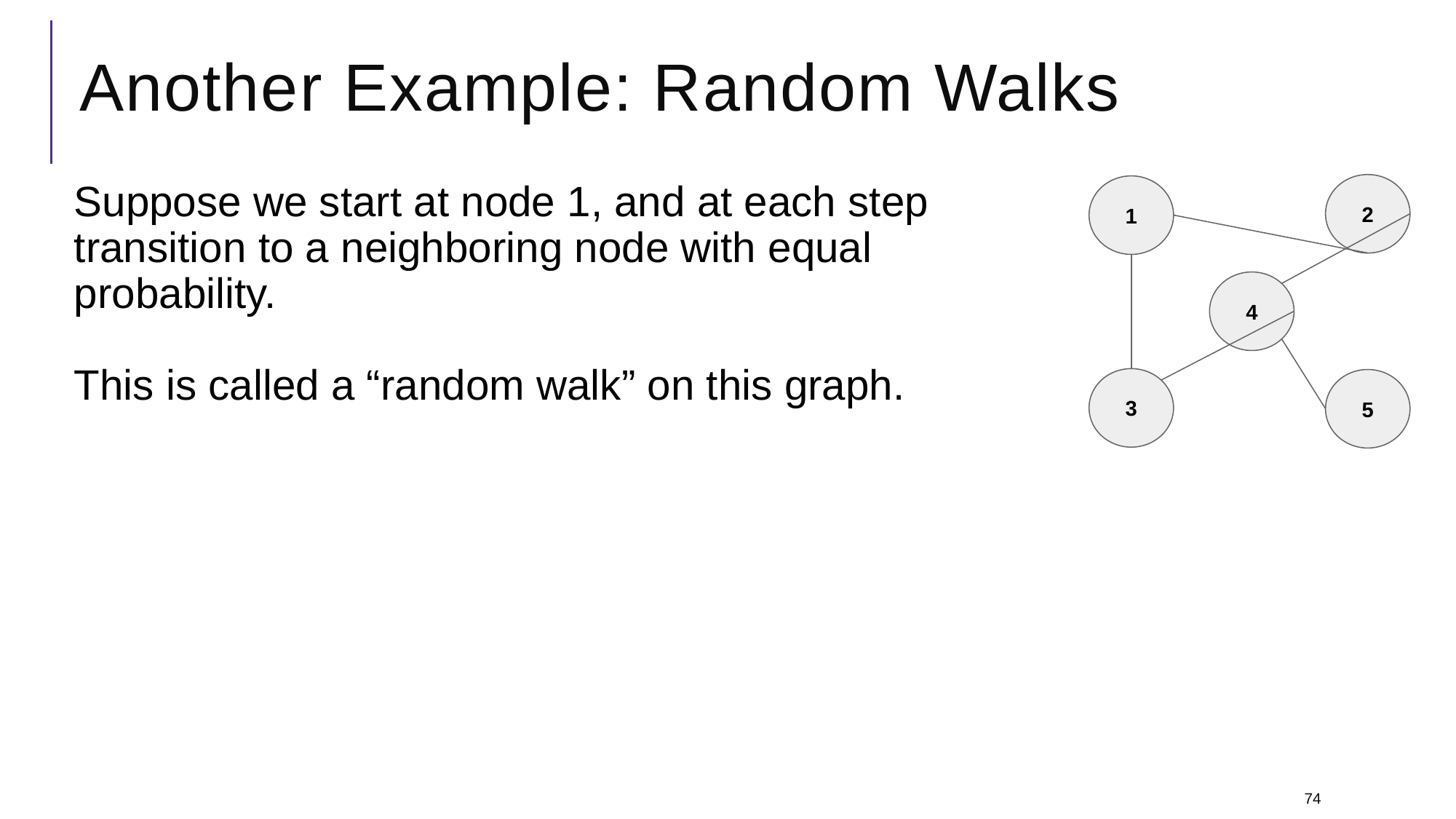

# Another Example: Random Walks
2
1
4
3
5
Suppose we start at node 1, and at each step
transition to a neighboring node with equal
probability.
This is called a “random walk” on this graph.
74